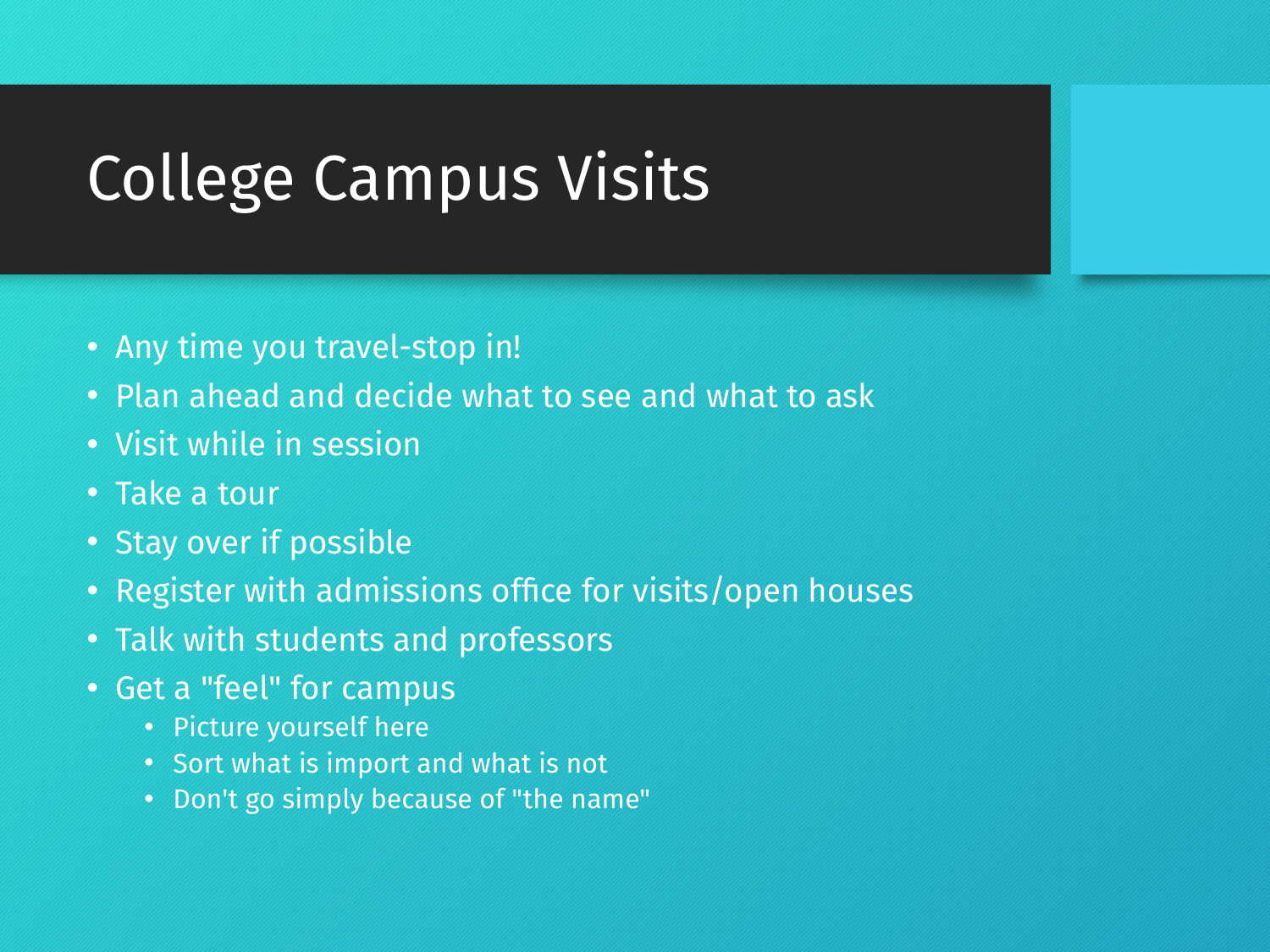

# College Campus Visits
Any time you travel-stop in!
Plan ahead and decide what to see and what to ask
Visit while in session
Take a tour
Stay over if possible
Register with admissions office for visits/open houses
Talk with students and professors
Get a "feel" for campus
Picture yourself here
Sort what is import and what is not
Don't go simply because of "the name"